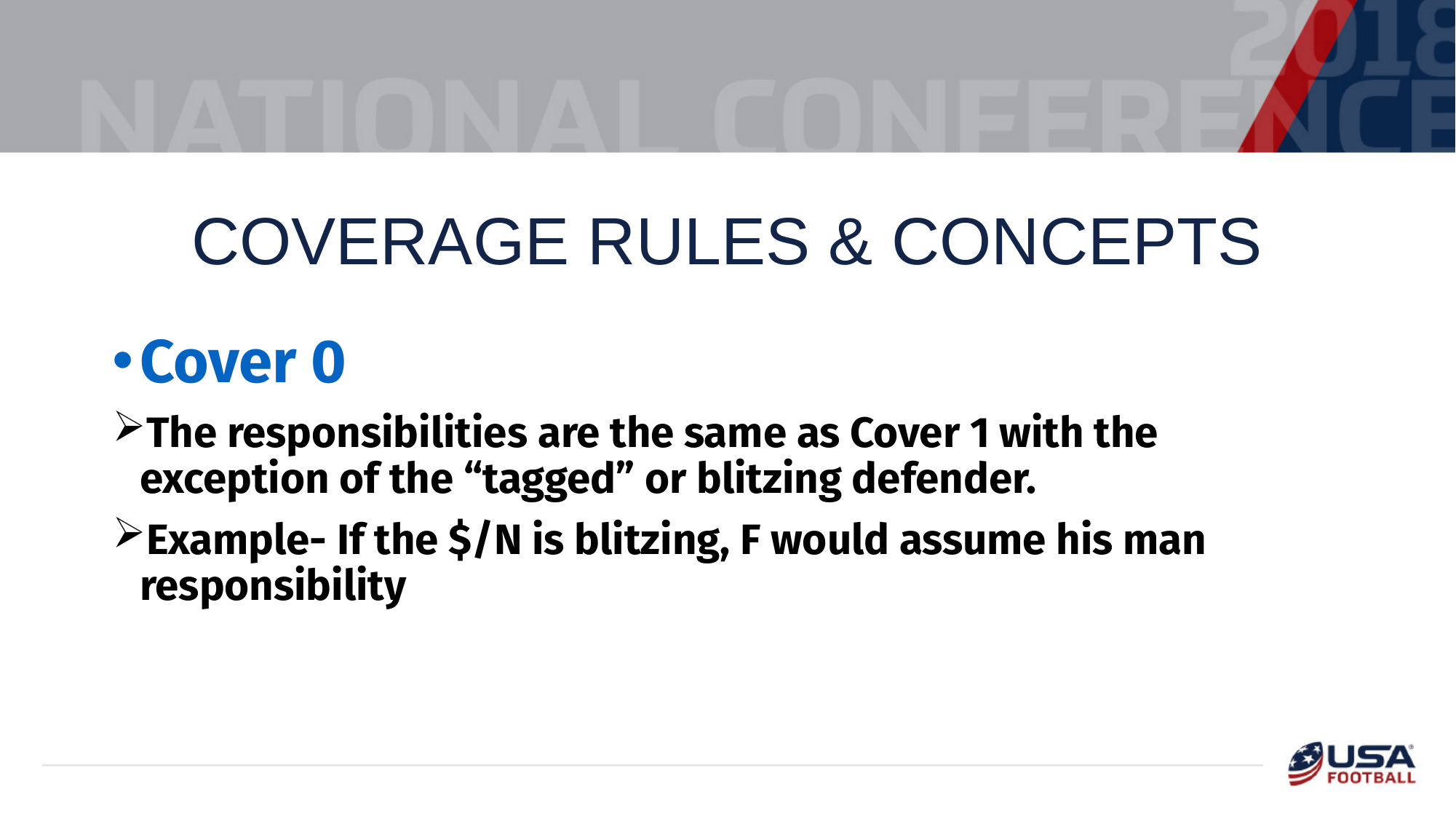

# Coverage Rules & Concepts
Cover 0
The responsibilities are the same as Cover 1 with the exception of the “tagged” or blitzing defender.
Example- If the $/N is blitzing, F would assume his man responsibility